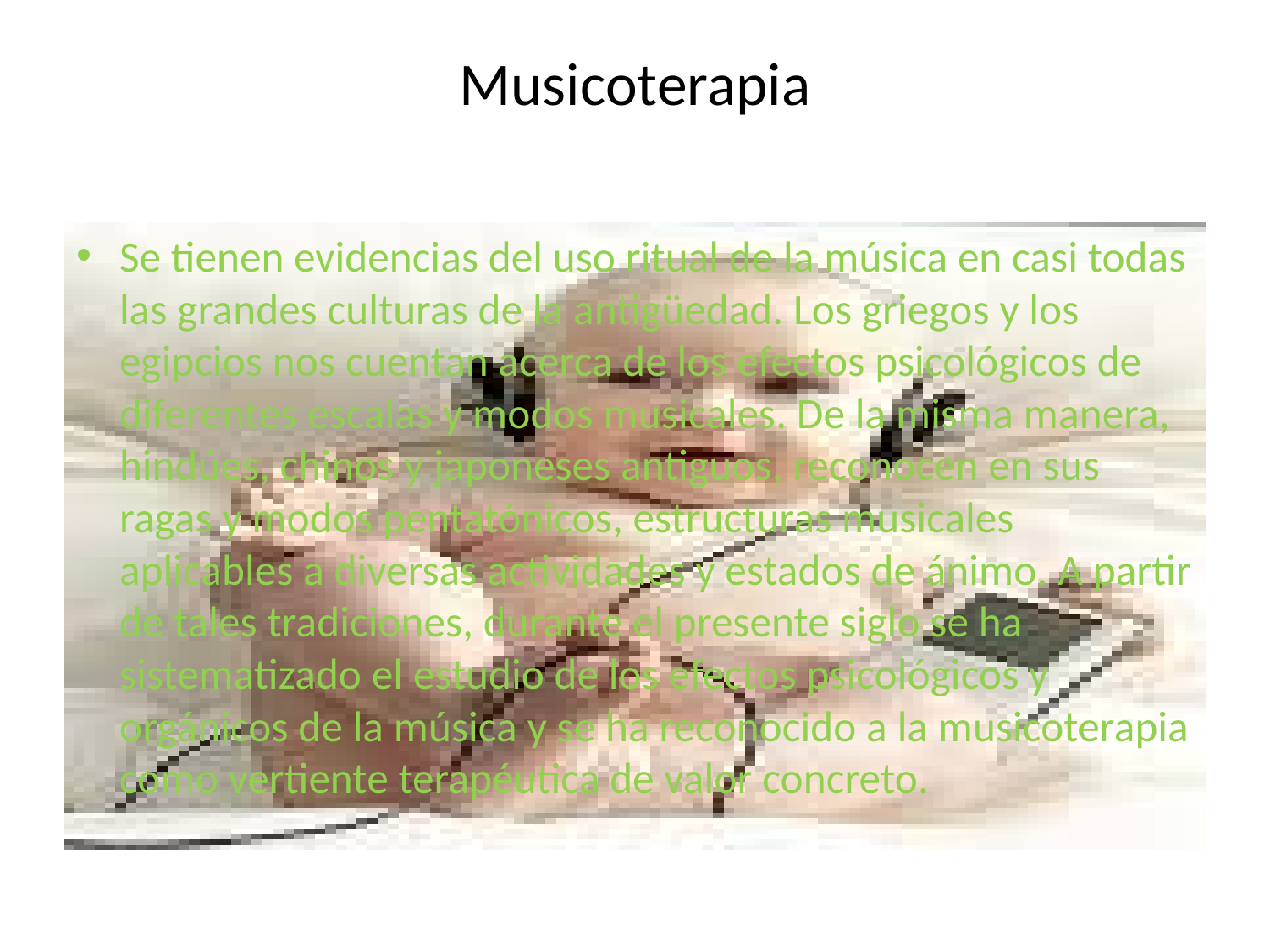

# Musicoterapia
Se tienen evidencias del uso ritual de la música en casi todas las grandes culturas de la antigüedad. Los griegos y los egipcios nos cuentan acerca de los efectos psicológicos de diferentes escalas y modos musicales. De la misma manera, hindúes, chinos y japoneses antiguos, reconocen en sus ragas y modos pentatónicos, estructuras musicales aplicables a diversas actividades y estados de ánimo. A partir de tales tradiciones, durante el presente siglo se ha sistematizado el estudio de los efectos psicológicos y orgánicos de la música y se ha reconocido a la musicoterapia como vertiente terapéutica de valor concreto.